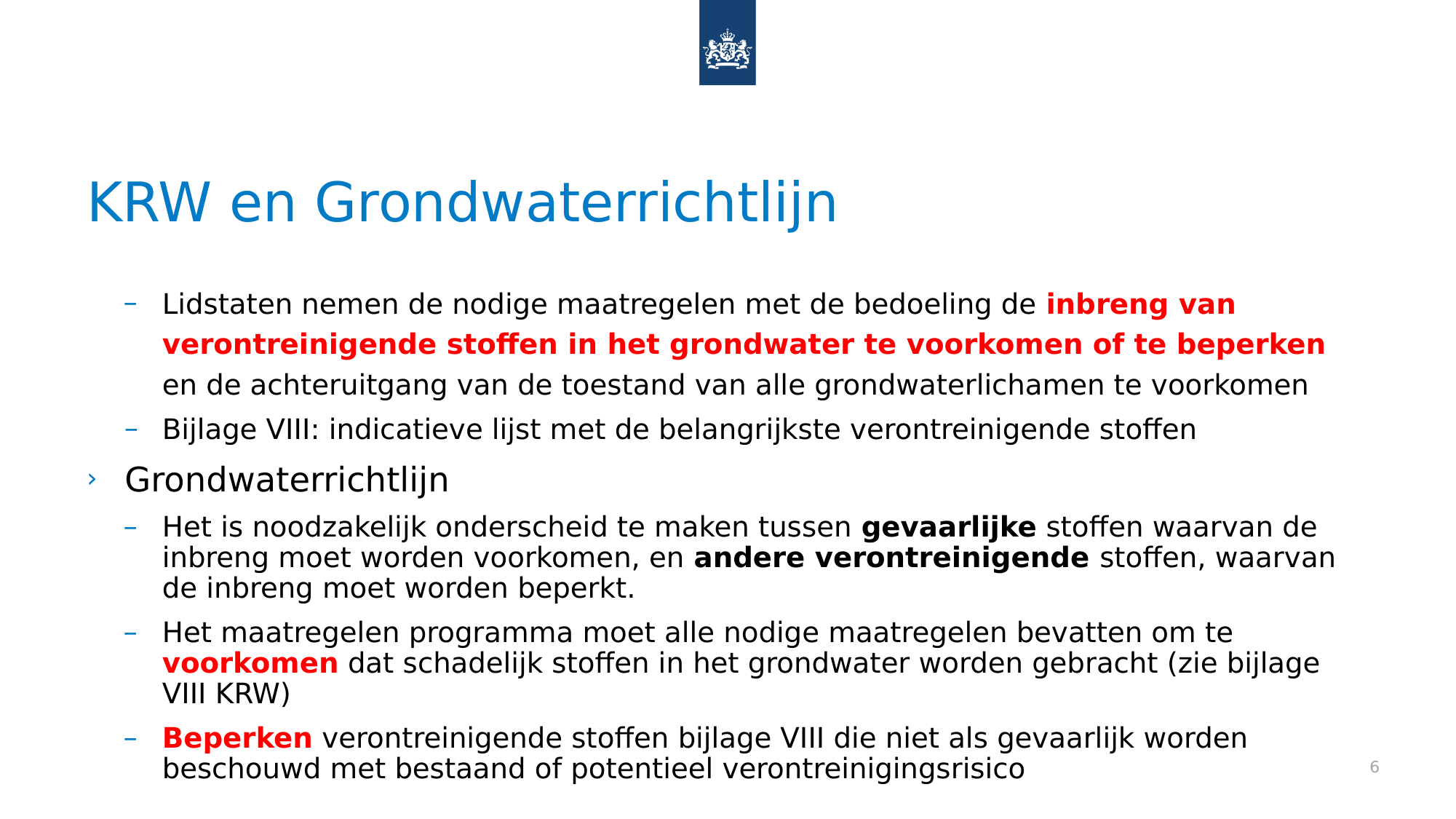

# KRW en Grondwaterrichtlijn
Lidstaten nemen de nodige maatregelen met de bedoeling de inbreng van verontreinigende stoffen in het grondwater te voorkomen of te beperken en de achteruitgang van de toestand van alle grondwaterlichamen te voorkomen
Bijlage VIII: indicatieve lijst met de belangrijkste verontreinigende stoffen
Grondwaterrichtlijn
Het is noodzakelijk onderscheid te maken tussen gevaarlijke stoffen waarvan de inbreng moet worden voorkomen, en andere verontreinigende stoffen, waarvan de inbreng moet worden beperkt.
Het maatregelen programma moet alle nodige maatregelen bevatten om te voorkomen dat schadelijk stoffen in het grondwater worden gebracht (zie bijlage VIII KRW)
Beperken verontreinigende stoffen bijlage VIII die niet als gevaarlijk worden beschouwd met bestaand of potentieel verontreinigingsrisico

6